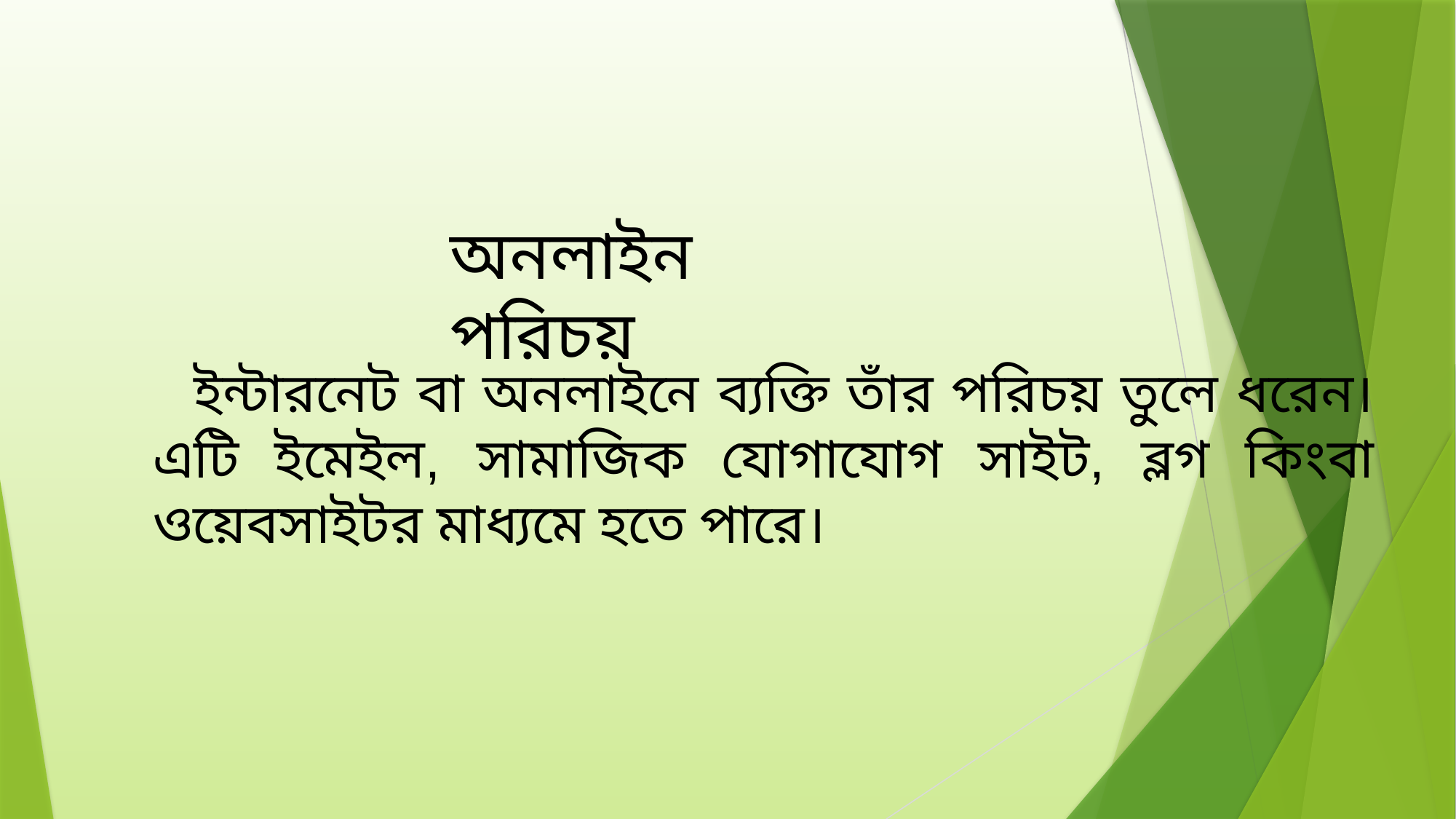

অনলাইন পরিচয়
      ইন্টারনেট বা অনলাইনে ব্যক্তি তাঁর পরিচয় তুলে ধরেন। এটি ইমেইল, সামাজিক যোগাযোগ সাইট, ব্লগ কিংবা ওয়েবসাইটর মাধ্যমে হতে পারে।